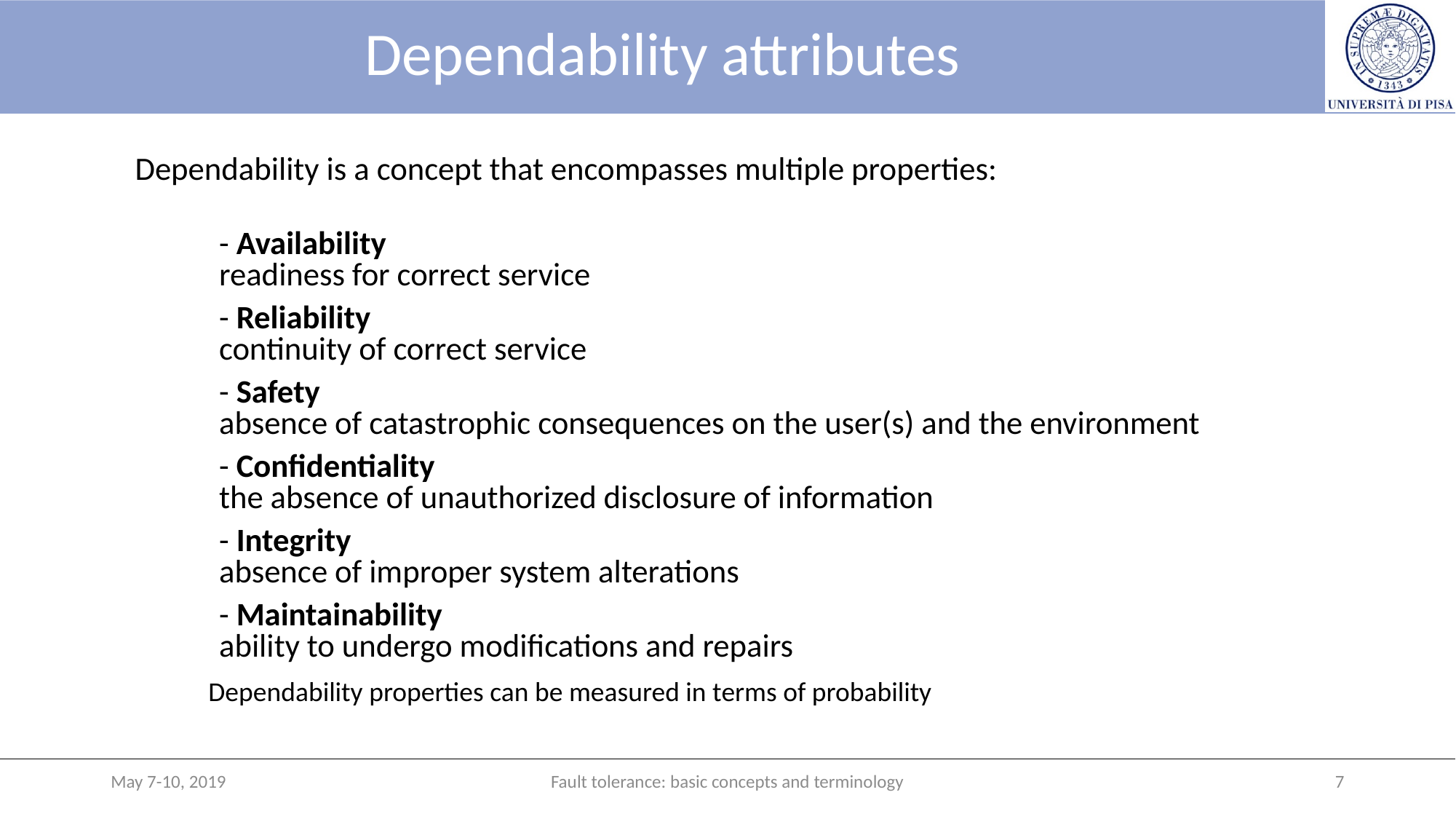

# Dependability attributes
Dependability is a concept that encompasses multiple properties:

	- Availability
	readiness for correct service
	- Reliability
	continuity of correct service
	- Safety
	absence of catastrophic consequences on the user(s) and the environment
	- Confidentiality
	the absence of unauthorized disclosure of information
	- Integrity
	absence of improper system alterations
	- Maintainability
	ability to undergo modifications and repairs

Dependability properties can be measured in terms of probability
May 7-10, 2019
Fault tolerance: basic concepts and terminology
7